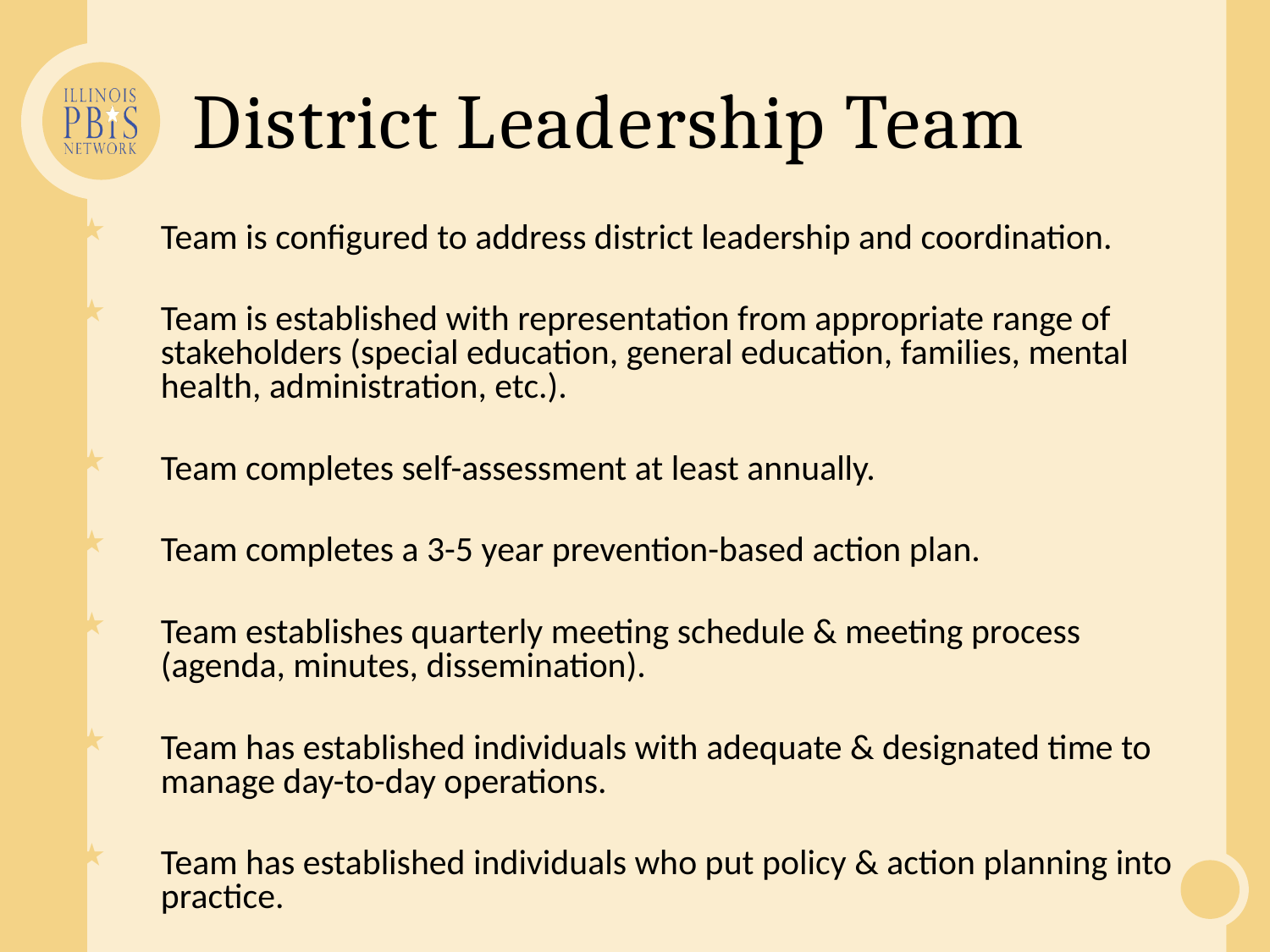

# District Leadership Team

Team is configured to address district leadership and coordination.

Team is established with representation from appropriate range of stakeholders (special education, general education, families, mental health, administration, etc.).

Team completes self-assessment at least annually.

Team completes a 3-5 year prevention-based action plan.

Team establishes quarterly meeting schedule & meeting process (agenda, minutes, dissemination).

Team has established individuals with adequate & designated time to manage day-to-day operations.

Team has established individuals who put policy & action planning into practice.